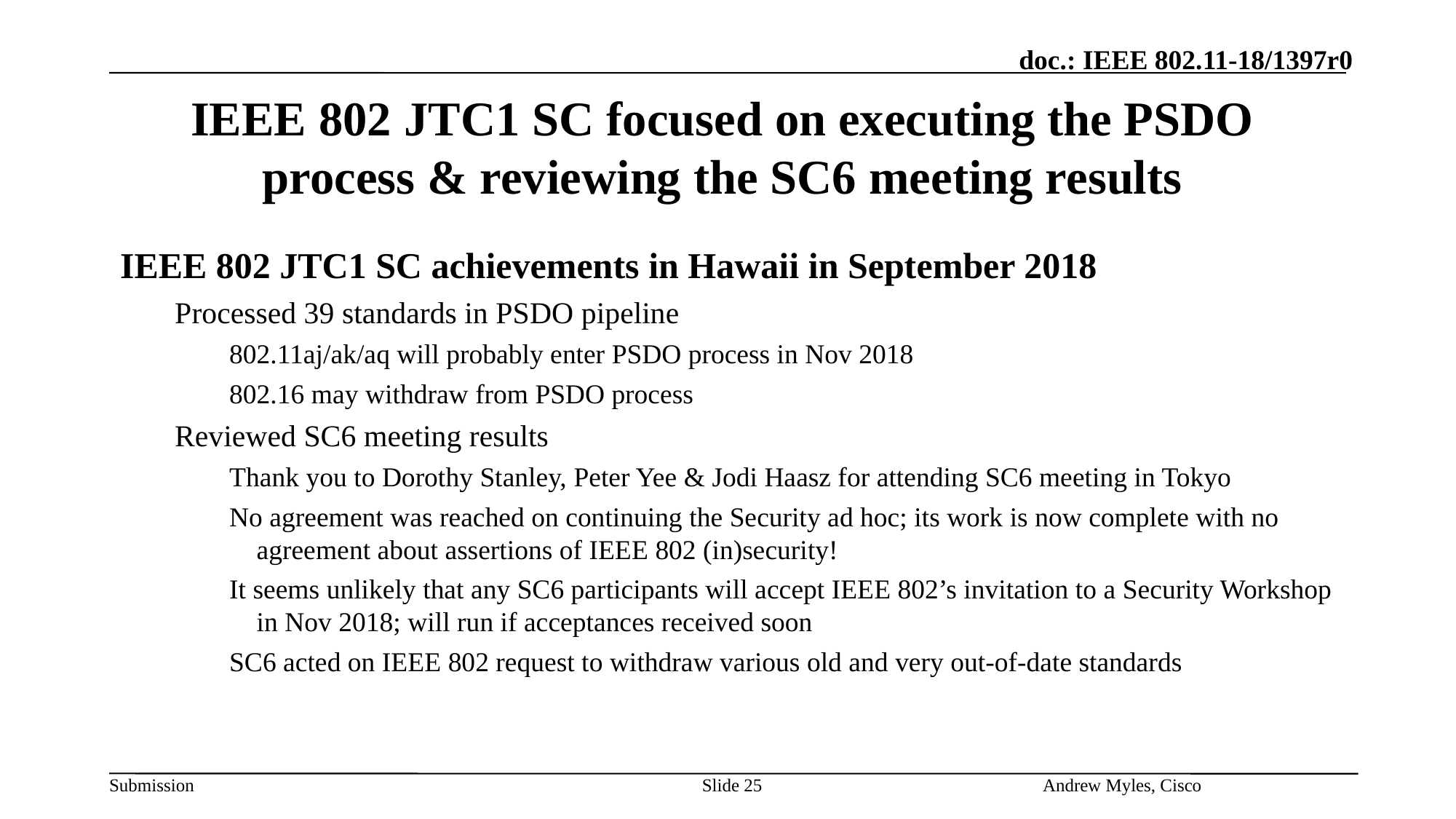

# IEEE 802 JTC1 SC focused on executing the PSDO process & reviewing the SC6 meeting results
IEEE 802 JTC1 SC achievements in Hawaii in September 2018
Processed 39 standards in PSDO pipeline
802.11aj/ak/aq will probably enter PSDO process in Nov 2018
802.16 may withdraw from PSDO process
Reviewed SC6 meeting results
Thank you to Dorothy Stanley, Peter Yee & Jodi Haasz for attending SC6 meeting in Tokyo
No agreement was reached on continuing the Security ad hoc; its work is now complete with no agreement about assertions of IEEE 802 (in)security!
It seems unlikely that any SC6 participants will accept IEEE 802’s invitation to a Security Workshop in Nov 2018; will run if acceptances received soon
SC6 acted on IEEE 802 request to withdraw various old and very out-of-date standards

Slide 25
Andrew Myles, Cisco